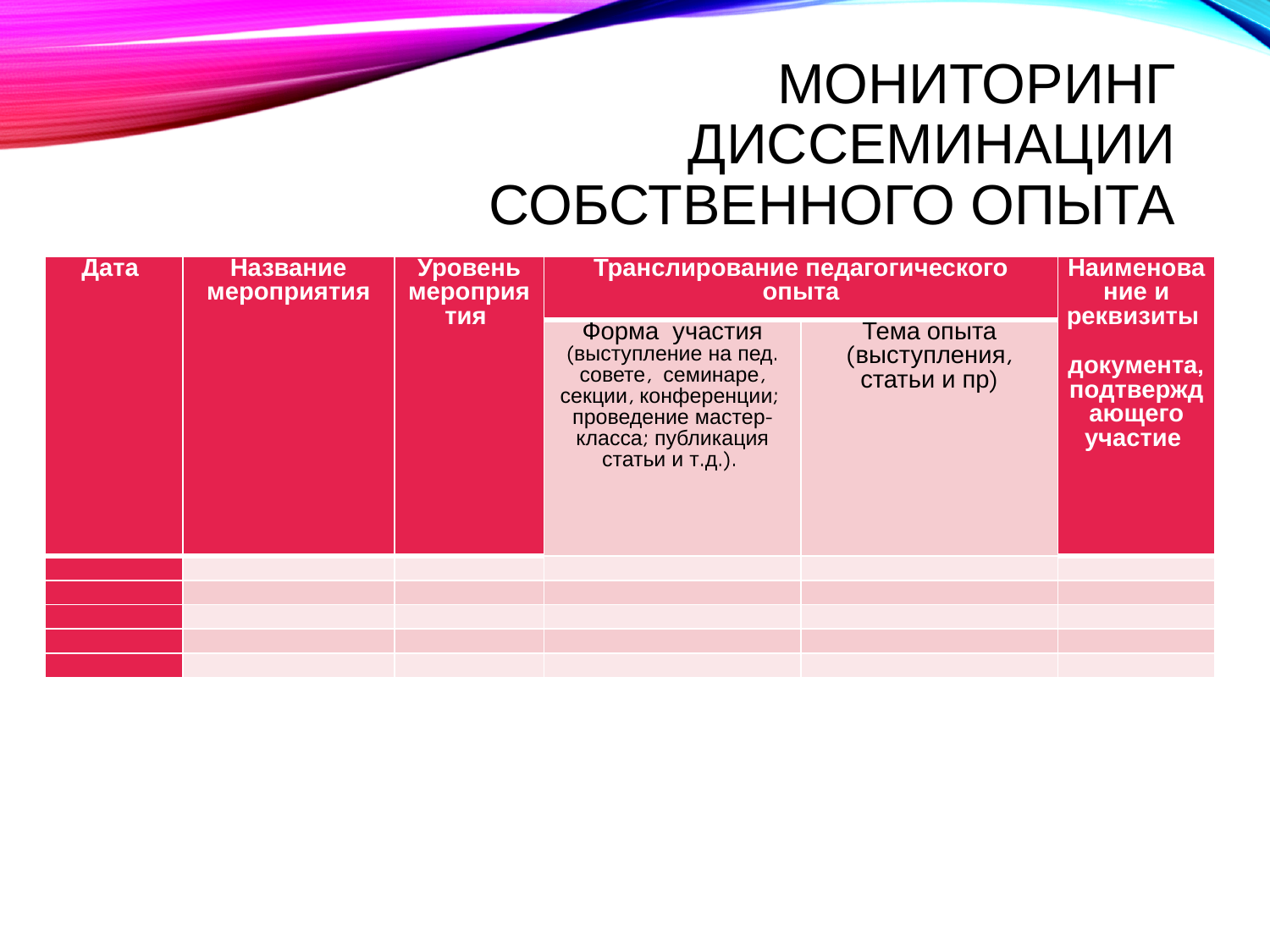

# Мониторинг диссеминации собственного опыта
| Дата | Название мероприятия | Уровень мероприятия | Транслирование педагогического опыта |  | Наименование и реквизиты документа, подтверждающего участие |
| --- | --- | --- | --- | --- | --- |
|  |  |  | Форма участия (выступление на пед. совете, семинаре, секции, конференции; проведение мастер-класса; публикация статьи и т.д.). | Тема опыта (выступления, статьи и пр) |  |
|  |  |  |  |  |  |
|  |  |  |  |  |  |
|  |  |  |  |  |  |
|  |  |  |  |  |  |
|  |  |  |  |  |  |